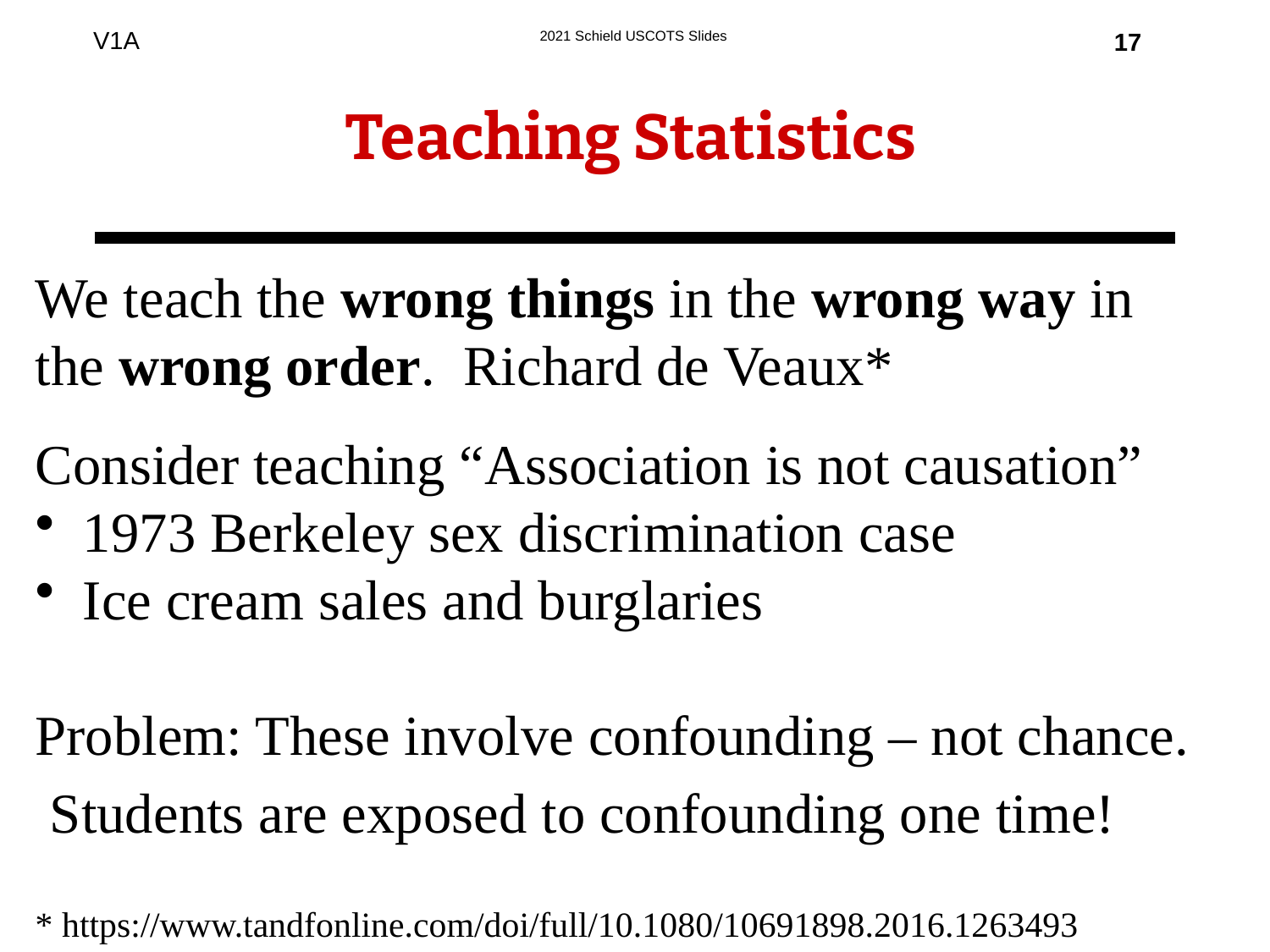

17
# Teaching Statistics
We teach the wrong things in the wrong way in the wrong order.  Richard de Veaux*
Consider teaching “Association is not causation”
1973 Berkeley sex discrimination case
Ice cream sales and burglaries

Problem: These involve confounding – not chance.

* https://www.tandfonline.com/doi/full/10.1080/10691898.2016.1263493

Students are exposed to confounding one time!